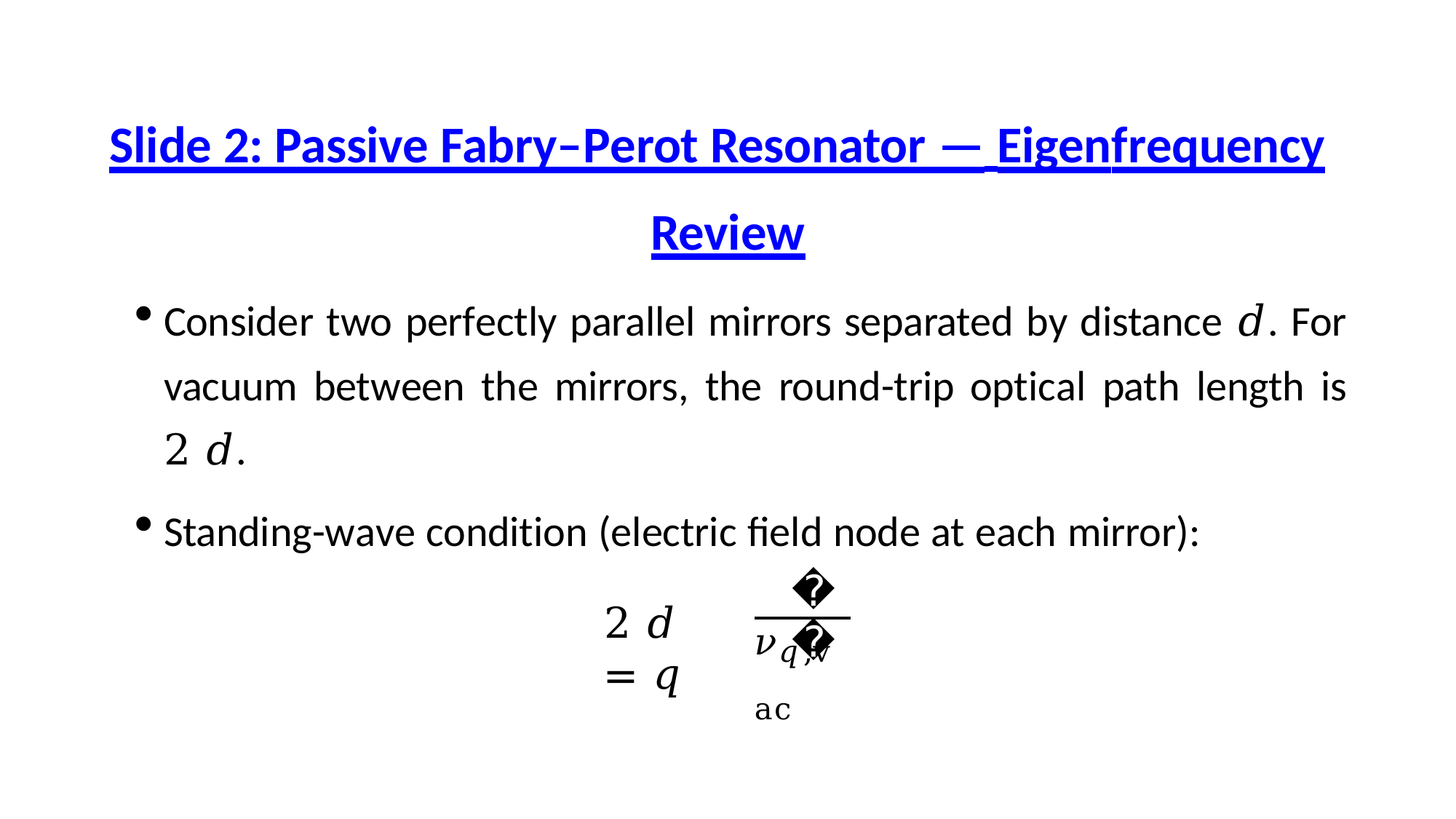

# Slide 2: Passive Fabry–Perot Resonator — Eigenfrequency
Review
Consider two perfectly parallel mirrors separated by distance 𝑑. For vacuum between the mirrors, the round-trip optical path length is 2 𝑑.
Standing-wave condition (electric field node at each mirror):
𝑐
2 𝑑 = 𝑞

𝜈𝑞,vac